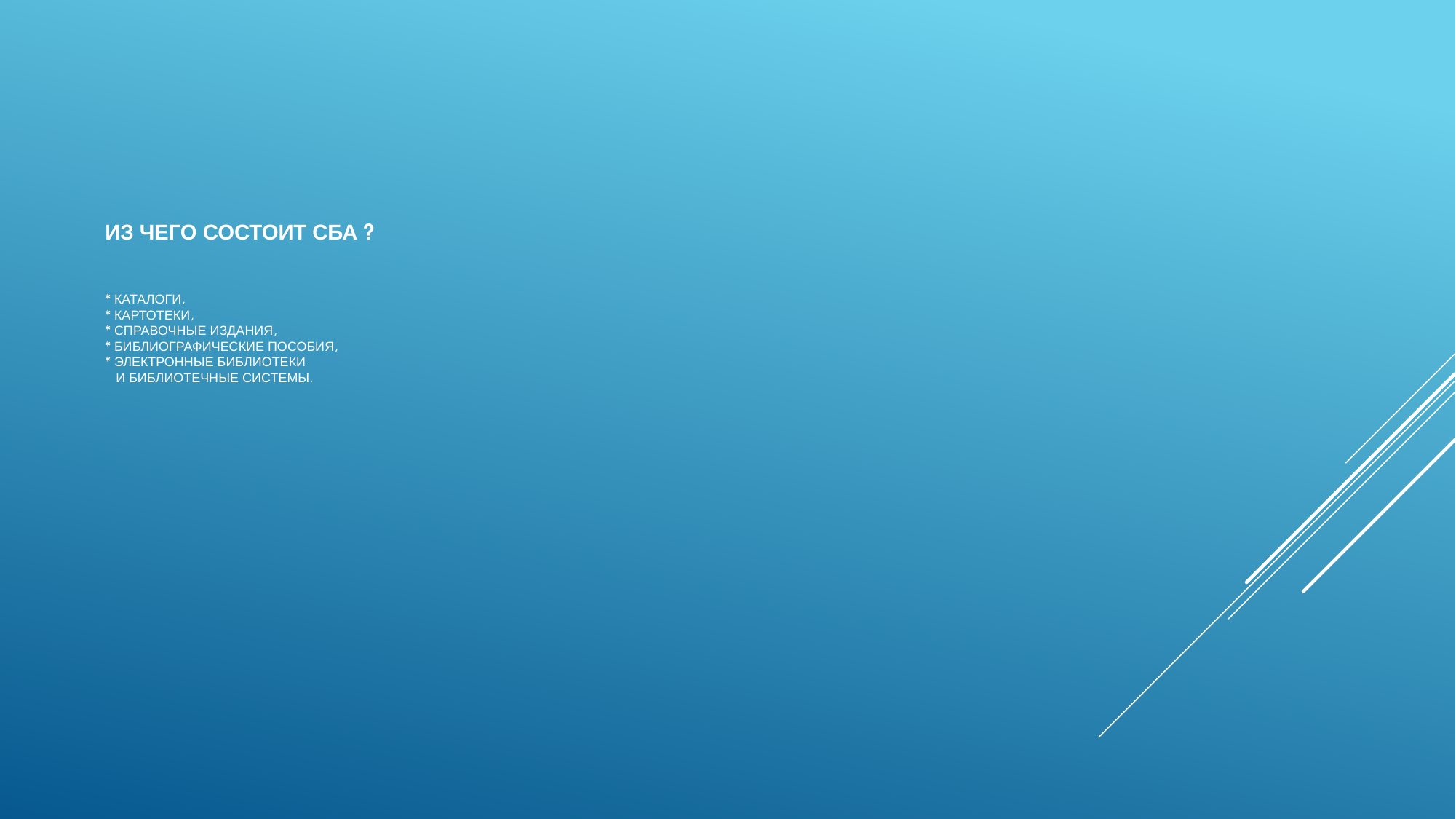

# Из чего состоит СБА ? * Каталоги, * картотеки, * справочные издания, * библиографические пособия, * электронные библиотеки и библиотечные системы.